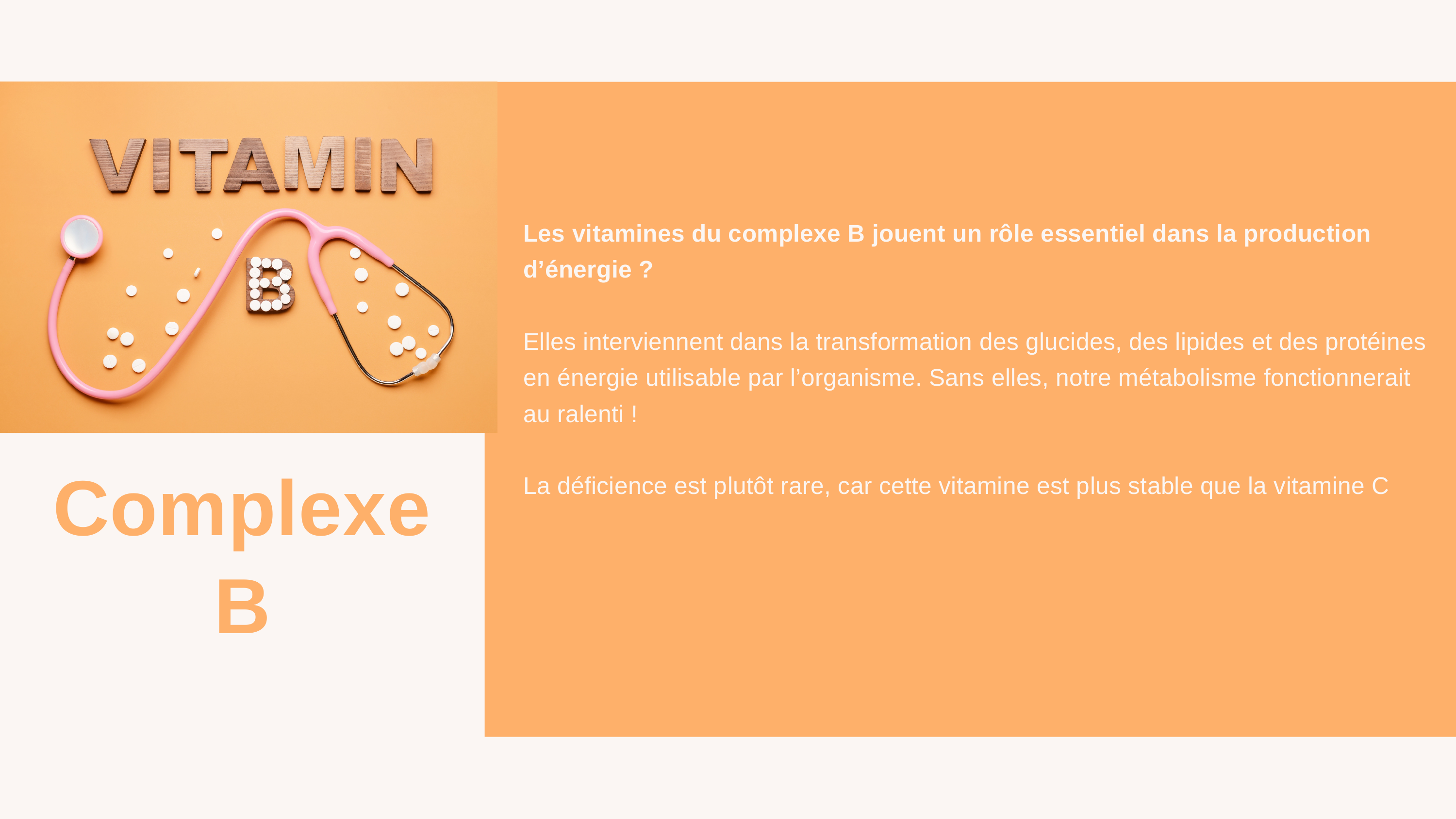

Les vitamines du complexe B jouent un rôle essentiel dans la production d’énergie ?

Elles interviennent dans la transformation des glucides, des lipides et des protéines en énergie utilisable par l’organisme. Sans elles, notre métabolisme fonctionnerait au ralenti !

La déficience est plutôt rare, car cette vitamine est plus stable que la vitamine C

Complexe B